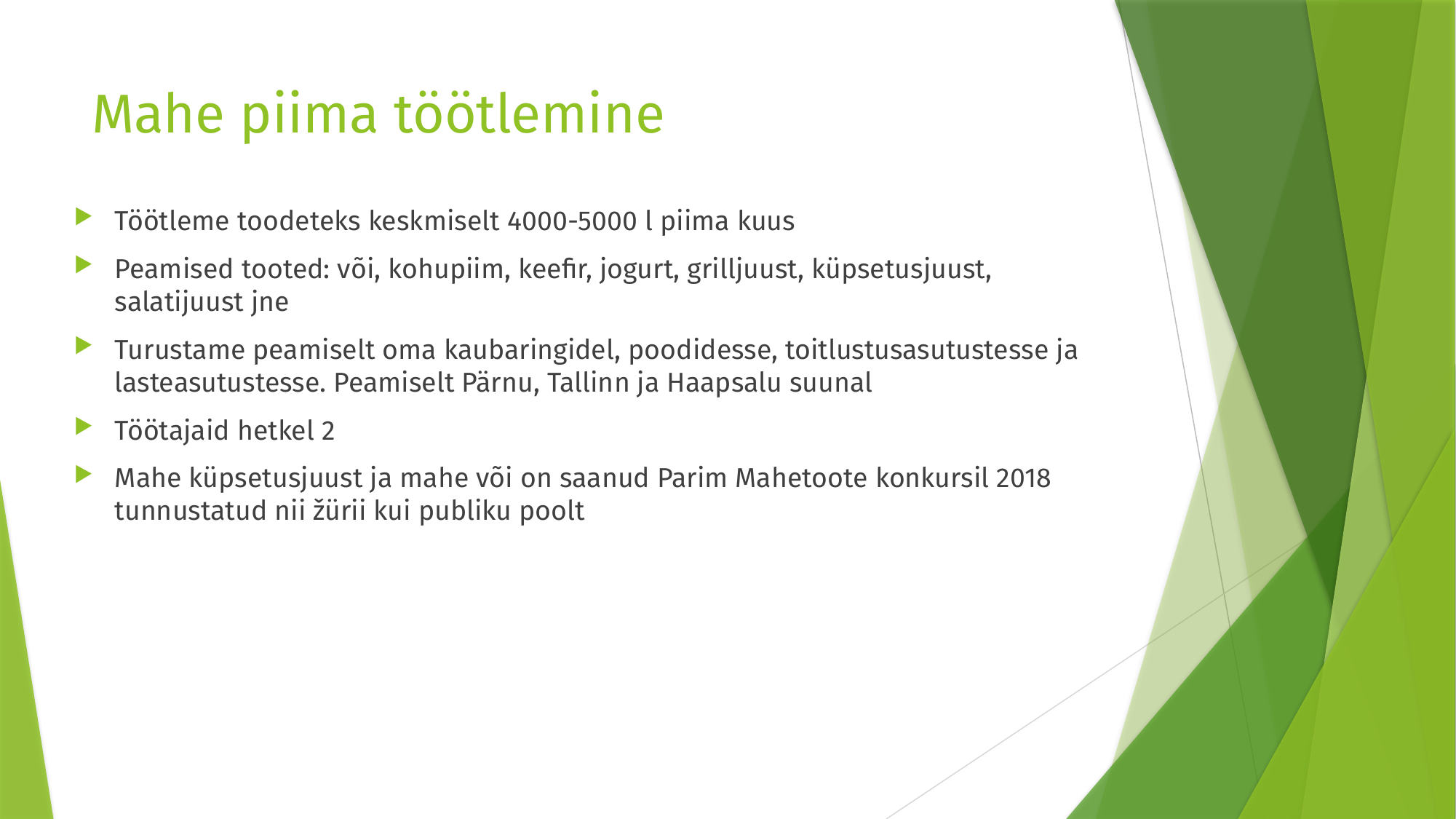

# Mahe piima töötlemine
Töötleme toodeteks keskmiselt 4000-5000 l piima kuus
Peamised tooted: või, kohupiim, keefir, jogurt, grilljuust, küpsetusjuust, salatijuust jne
Turustame peamiselt oma kaubaringidel, poodidesse, toitlustusasutustesse ja lasteasutustesse. Peamiselt Pärnu, Tallinn ja Haapsalu suunal
Töötajaid hetkel 2
Mahe küpsetusjuust ja mahe või on saanud Parim Mahetoote konkursil 2018 tunnustatud nii žürii kui publiku poolt